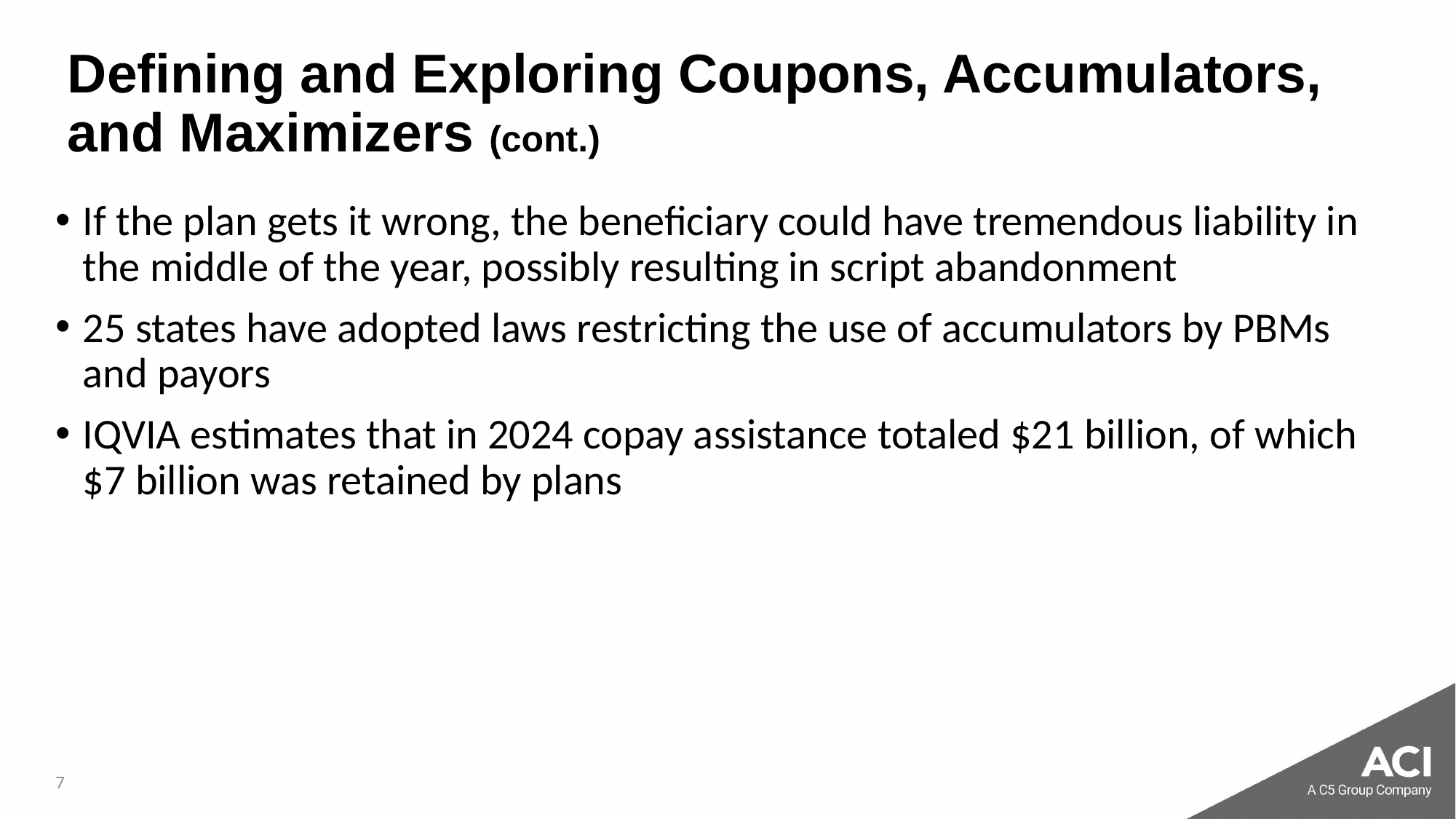

# Defining and Exploring Coupons, Accumulators, and Maximizers (cont.)
If the plan gets it wrong, the beneficiary could have tremendous liability in the middle of the year, possibly resulting in script abandonment
25 states have adopted laws restricting the use of accumulators by PBMs and payors
IQVIA estimates that in 2024 copay assistance totaled $21 billion, of which $7 billion was retained by plans
7